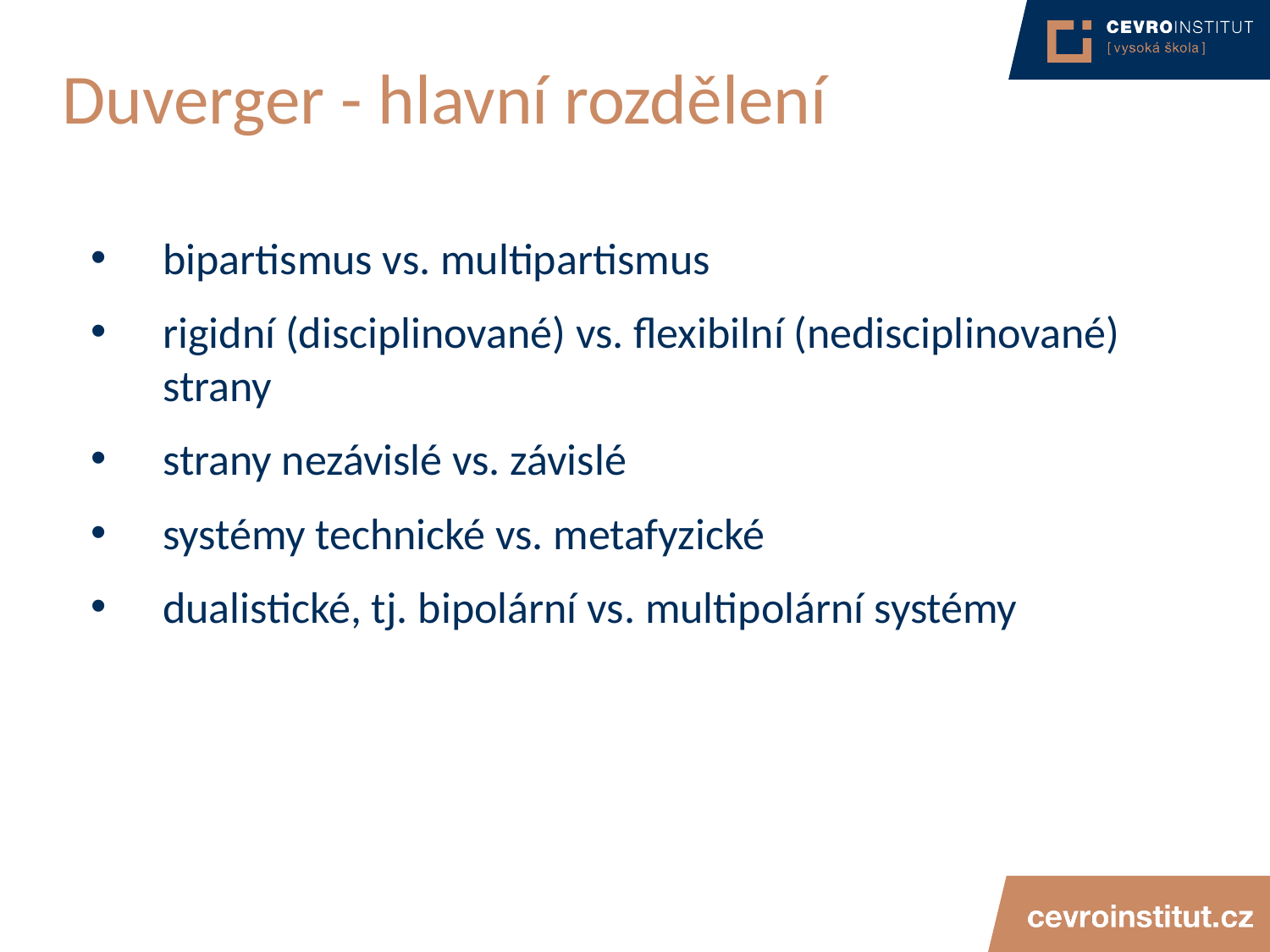

# Duverger - hlavní rozdělení
bipartismus vs. multipartismus
rigidní (disciplinované) vs. flexibilní (nedisciplinované) strany
strany nezávislé vs. závislé
systémy technické vs. metafyzické
dualistické, tj. bipolární vs. multipolární systémy